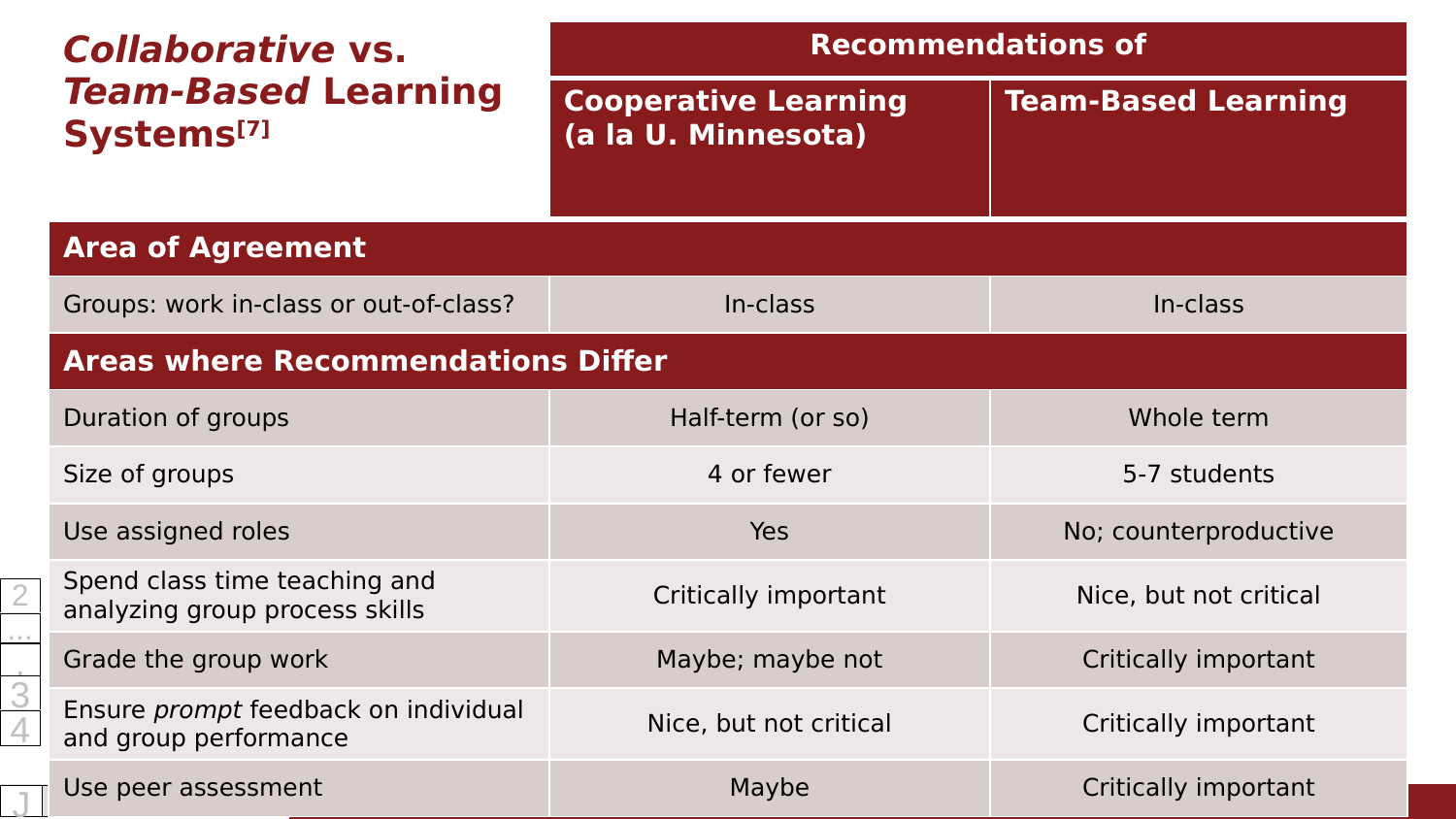

| Collaborative vs. Team-Based Learning Systems[7] | Recommendations of |  |
| --- | --- | --- |
|  | Cooperative Learning (a la U. Minnesota) | Team-Based Learning |
| Area of Agreement |  |  |
| Groups: work in-class or out-of-class? | In-class | In-class |
| Areas where Recommendations Differ |  |  |
| Duration of groups | Half-term (or so) | Whole term |
| Size of groups | 4 or fewer | 5-7 students |
| Use assigned roles | Yes | No; counterproductive |
| Spend class time teaching and analyzing group process skills | Critically important | Nice, but not critical |
| Grade the group work | Maybe; maybe not | Critically important |
| Ensure prompt feedback on individual and group performance | Nice, but not critical | Critically important |
| Use peer assessment | Maybe | Critically important |